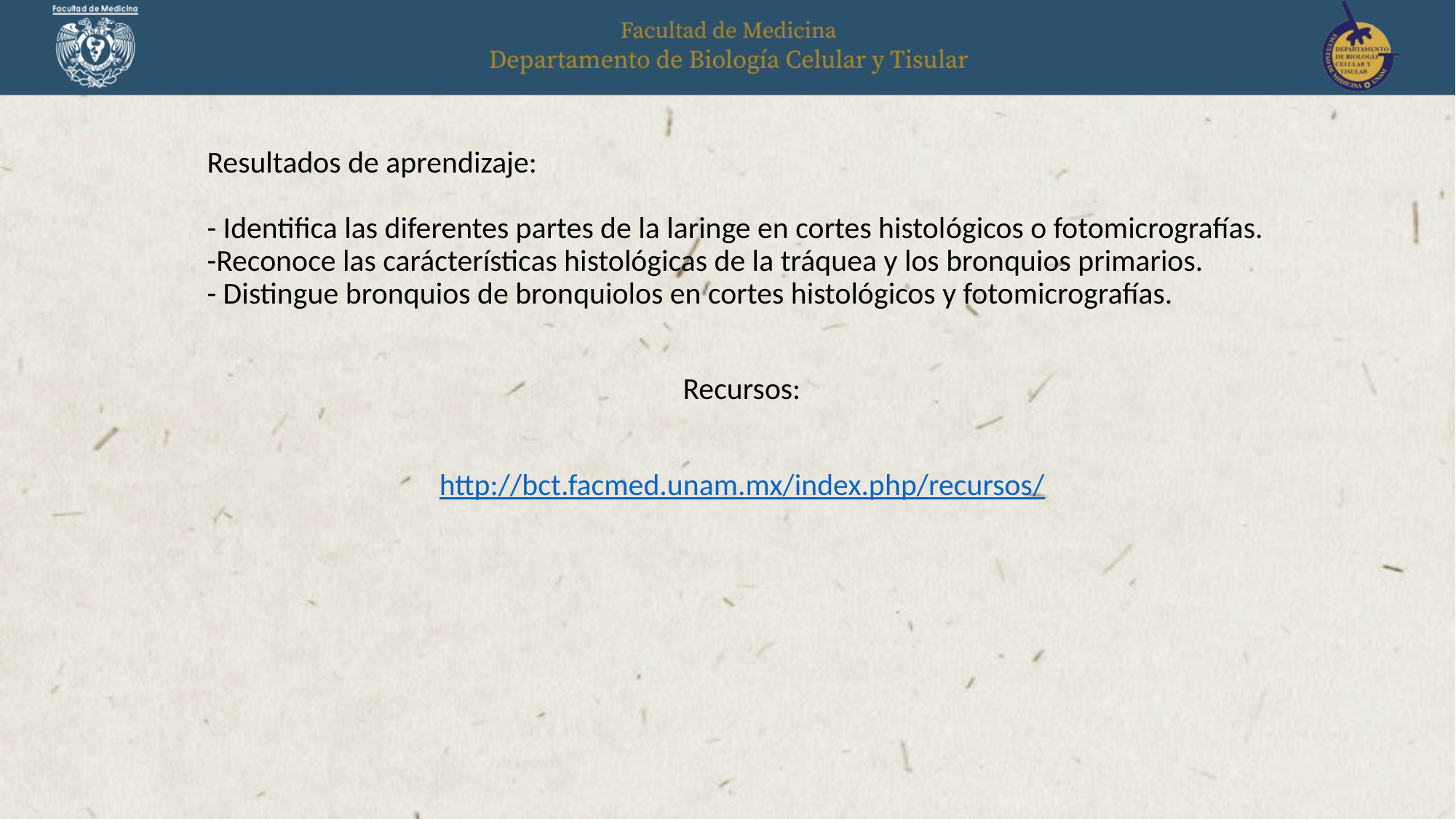

# Resultados de aprendizaje: - Identifica las diferentes partes de la laringe en cortes histológicos o fotomicrografías. -Reconoce las carácterísticas histológicas de la tráquea y los bronquios primarios. - Distingue bronquios de bronquiolos en cortes histológicos y fotomicrografías.
Recursos:

http://bct.facmed.unam.mx/index.php/recursos/